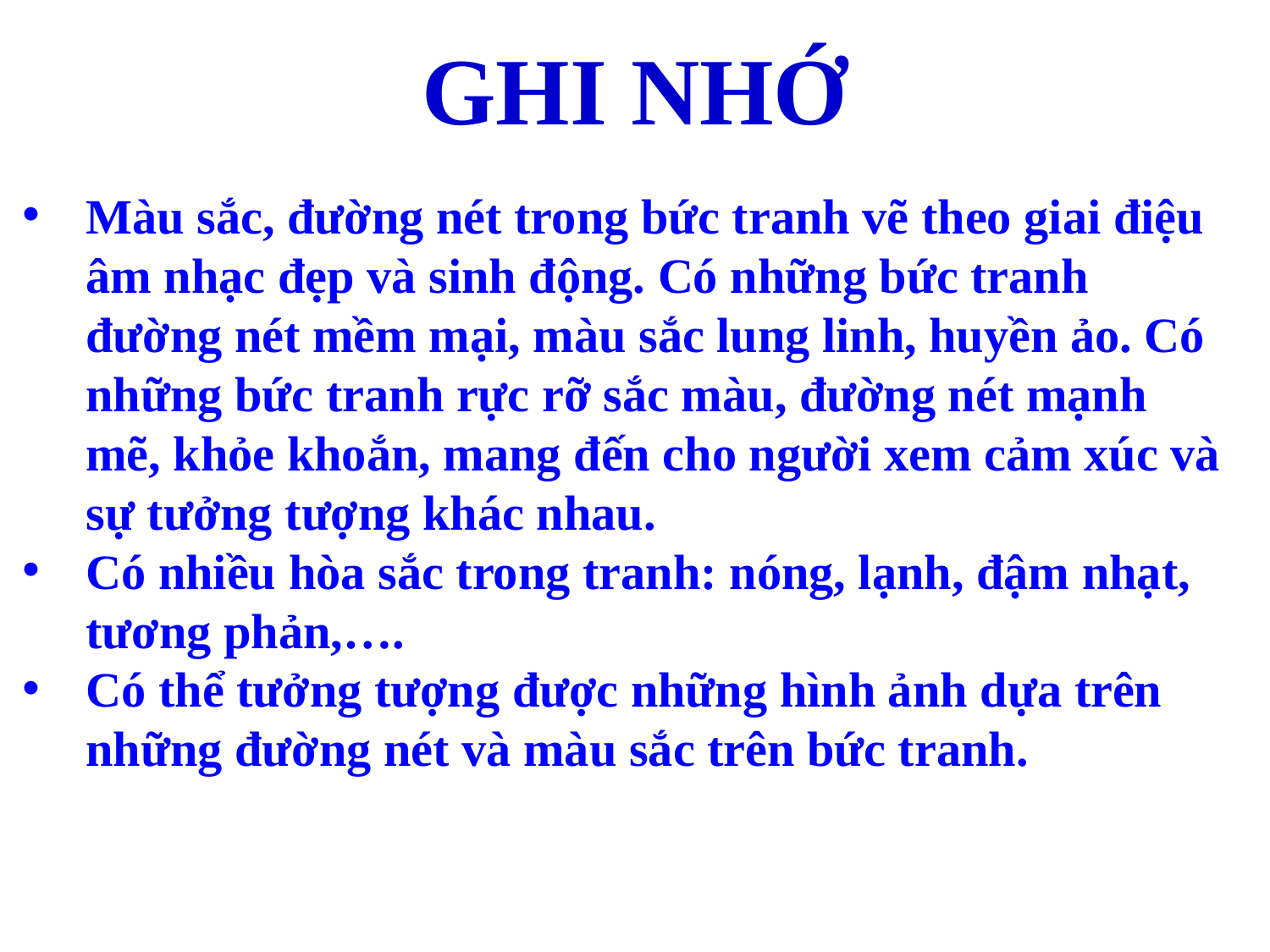

Ghi nhớ
Màu sắc, đường nét trong bức tranh vẽ theo giai điệu âm nhạc đẹp và sinh động. Có những bức tranh đường nét mềm mại, màu sắc lung linh, huyền ảo. Có những bức tranh rực rỡ sắc màu, đường nét mạnh mẽ, khỏe khoắn, mang đến cho người xem cảm xúc và sự tưởng tượng khác nhau.
Có nhiều hòa sắc trong tranh: nóng, lạnh, đậm nhạt, tương phản,….
Có thể tưởng tượng được những hình ảnh dựa trên những đường nét và màu sắc trên bức tranh.